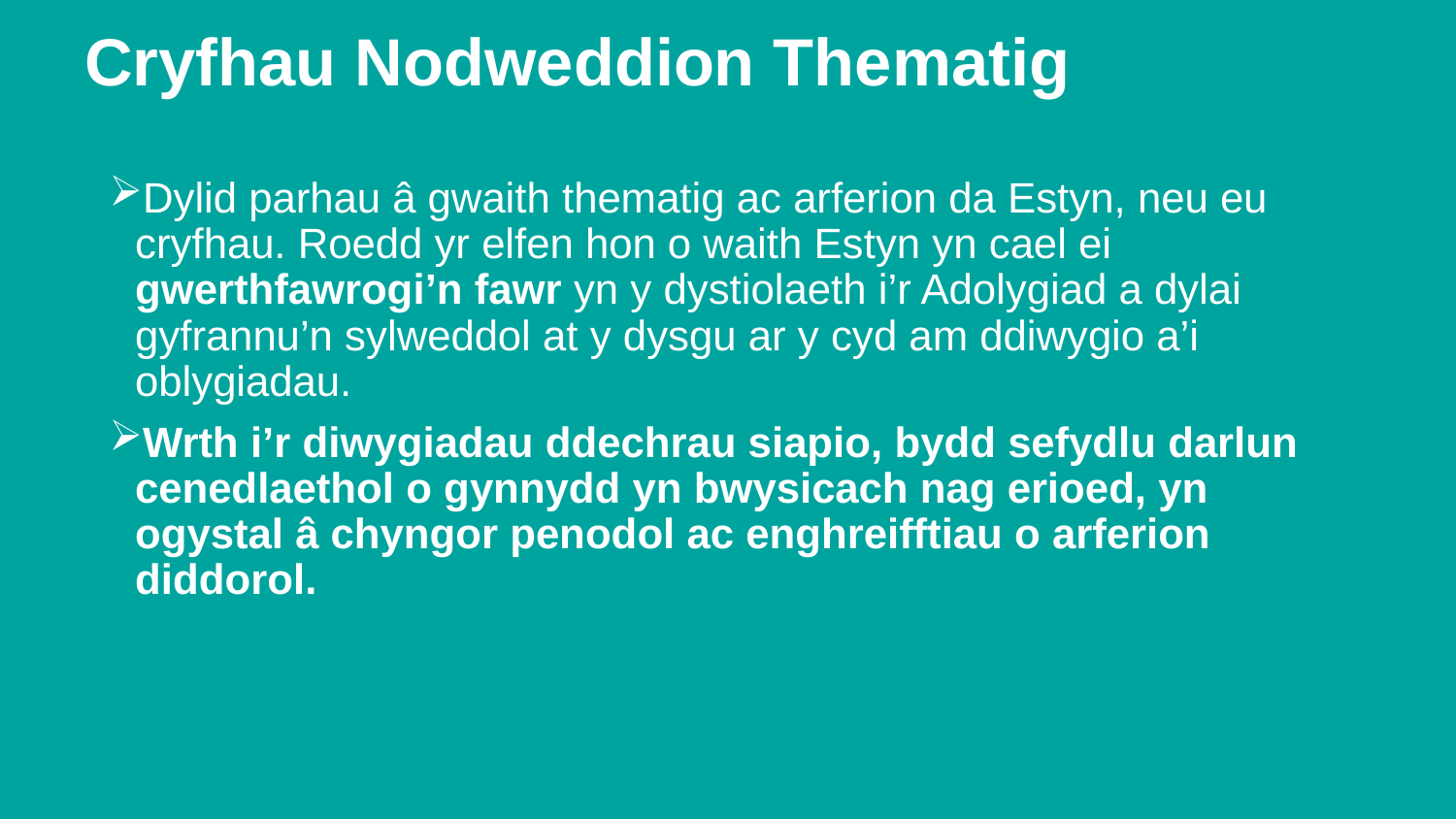

# Cryfhau Nodweddion Thematig
Dylid parhau â gwaith thematig ac arferion da Estyn, neu eu cryfhau. Roedd yr elfen hon o waith Estyn yn cael ei gwerthfawrogi’n fawr yn y dystiolaeth i’r Adolygiad a dylai gyfrannu’n sylweddol at y dysgu ar y cyd am ddiwygio a’i oblygiadau.
Wrth i’r diwygiadau ddechrau siapio, bydd sefydlu darlun cenedlaethol o gynnydd yn bwysicach nag erioed, yn ogystal â chyngor penodol ac enghreifftiau o arferion diddorol.